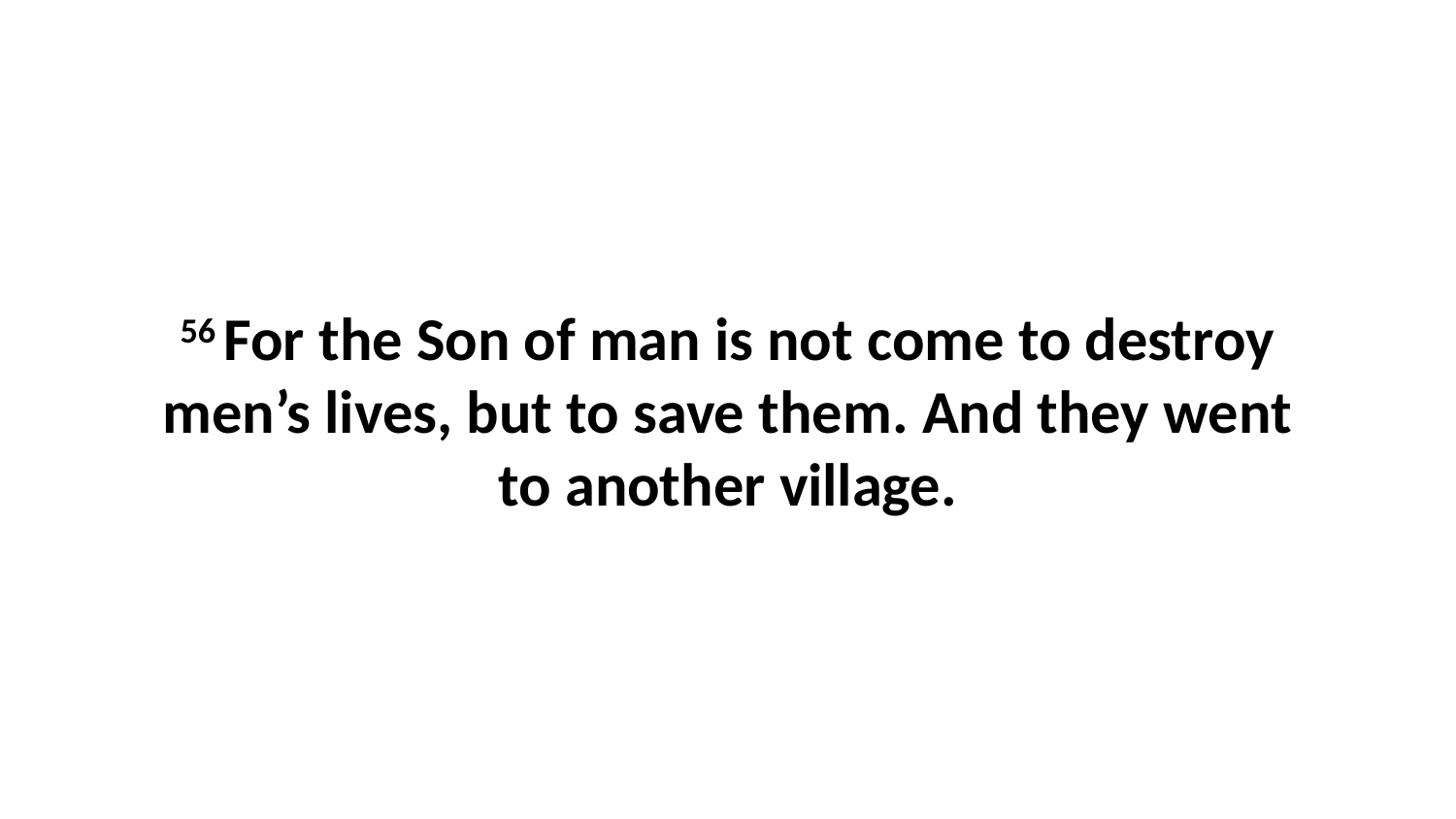

56 For the Son of man is not come to destroy men’s lives, but to save them. And they went to another village.